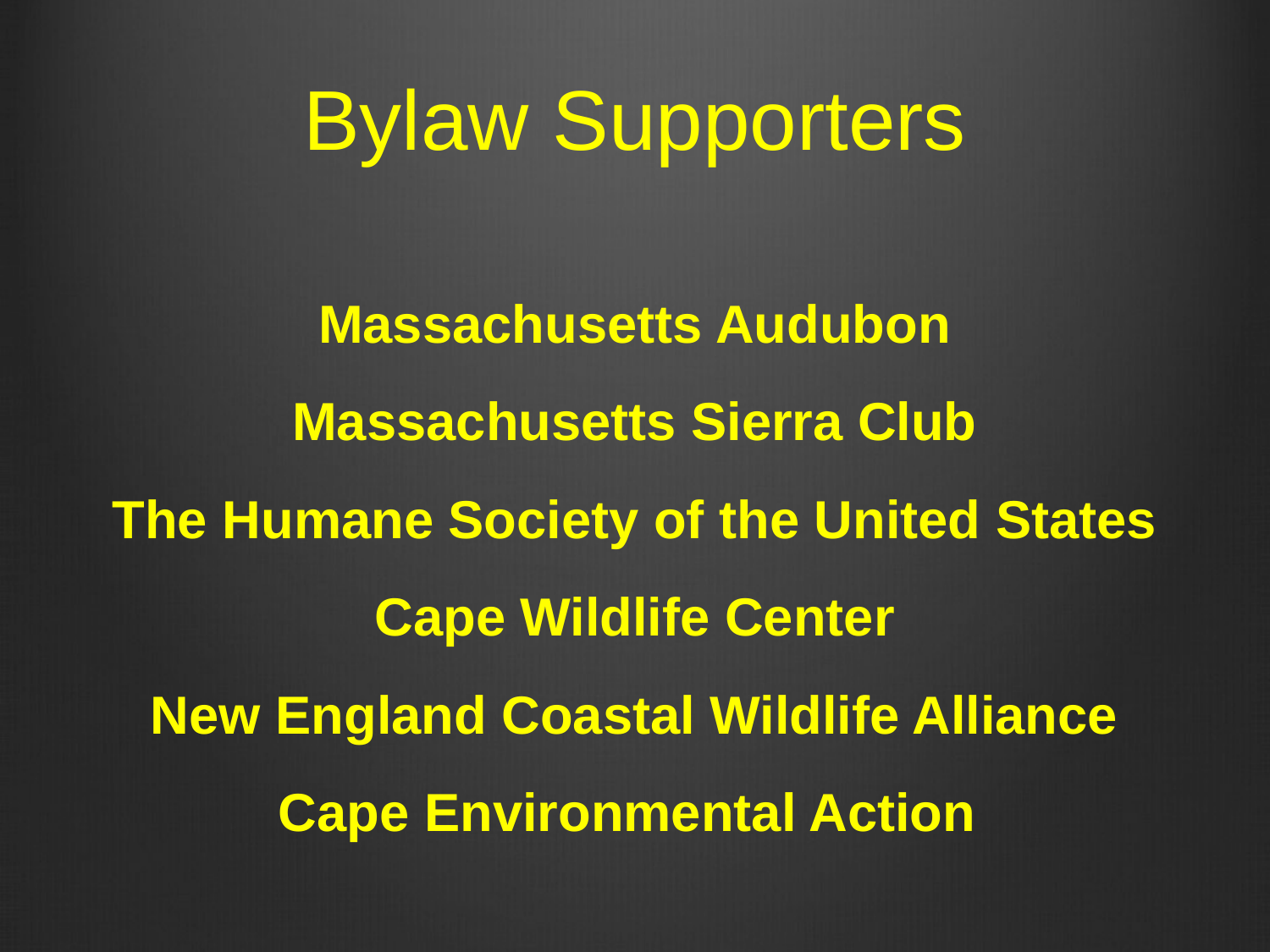

# Bylaw Supporters
Massachusetts Audubon
Massachusetts Sierra Club
The Humane Society of the United States
Cape Wildlife Center
New England Coastal Wildlife Alliance
Cape Environmental Action